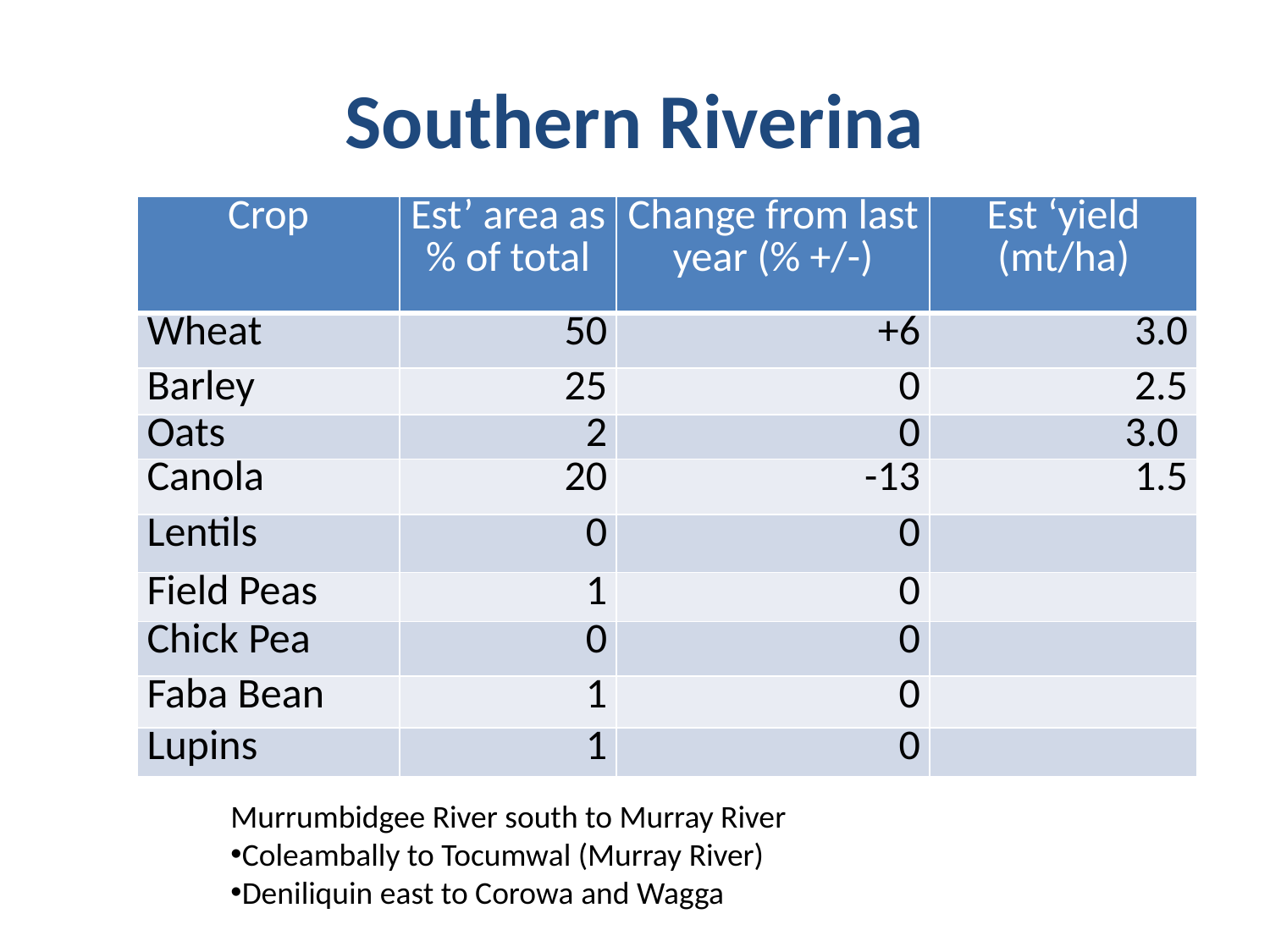

# Southern Riverina
| Crop | Est’ area as % of total | Change from last year (% +/-) | Est ‘yield (mt/ha) |
| --- | --- | --- | --- |
| Wheat | 50 | +6 | 3.0 |
| Barley | 25 | 0 | 2.5 |
| Oats | 2 | 0 | 3.0 |
| Canola | 20 | -13 | 1.5 |
| Lentils | 0 | 0 |  |
| Field Peas | 1 | 0 |  |
| Chick Pea | 0 | 0 |  |
| Faba Bean | 1 | 0 |  |
| Lupins | 1 | 0 |  |
Murrumbidgee River south to Murray River
Coleambally to Tocumwal (Murray River)
Deniliquin east to Corowa and Wagga